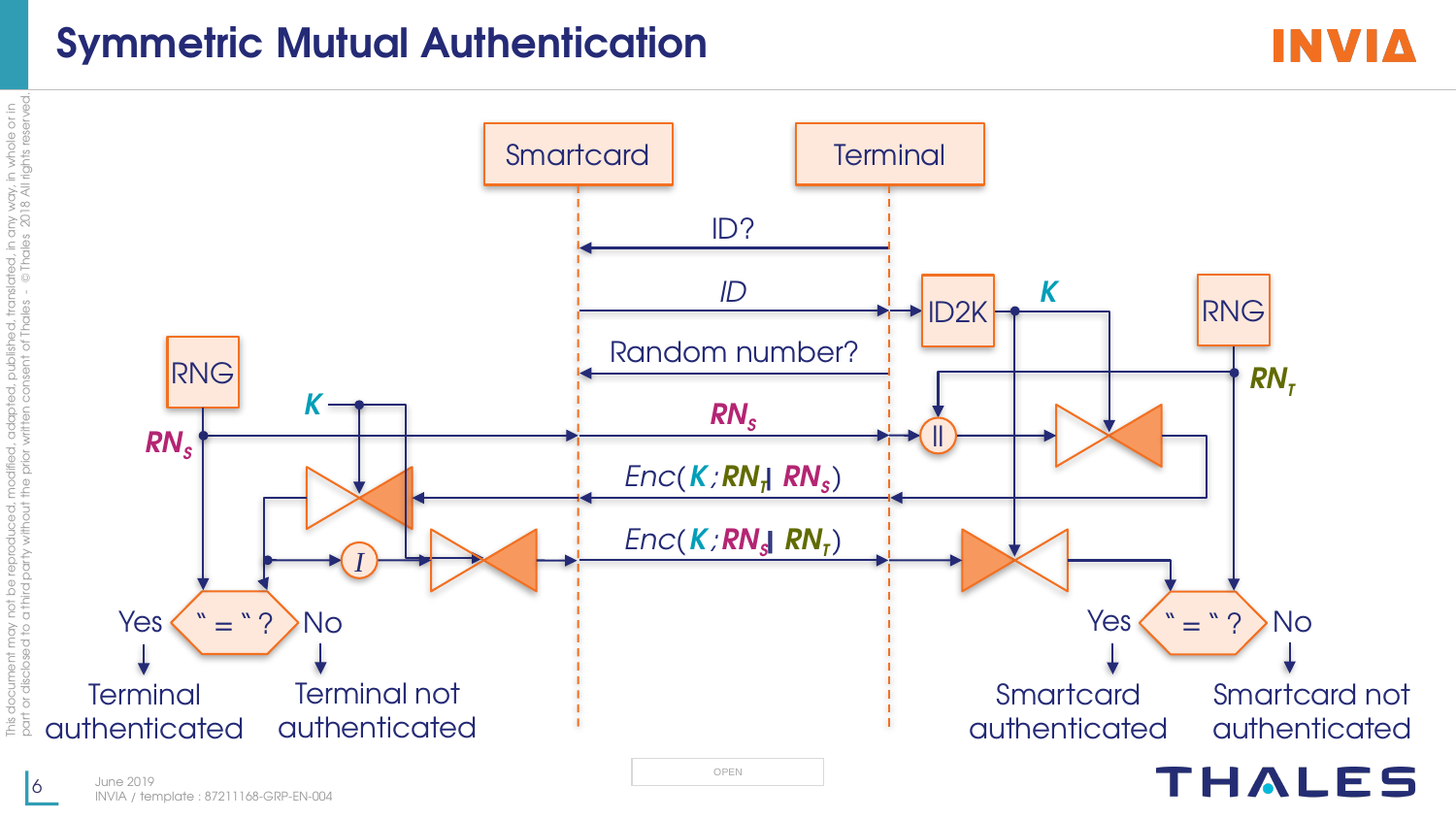

# Symmetric Mutual Authentication
Smartcard
Terminal
ID?
K

ID
RNG
ID2K
Random number?
RNG
RNT

K
RNS

RNS
II

Enc( K ; RNT||  RNS )

Enc( K ; RNS||  RNT )

I

“ = “ ?
“ = “ ?
Yes
No
Smartcard
authenticated
Smartcard not
authenticated
Yes
No
Terminal not
authenticated
Terminal
authenticated